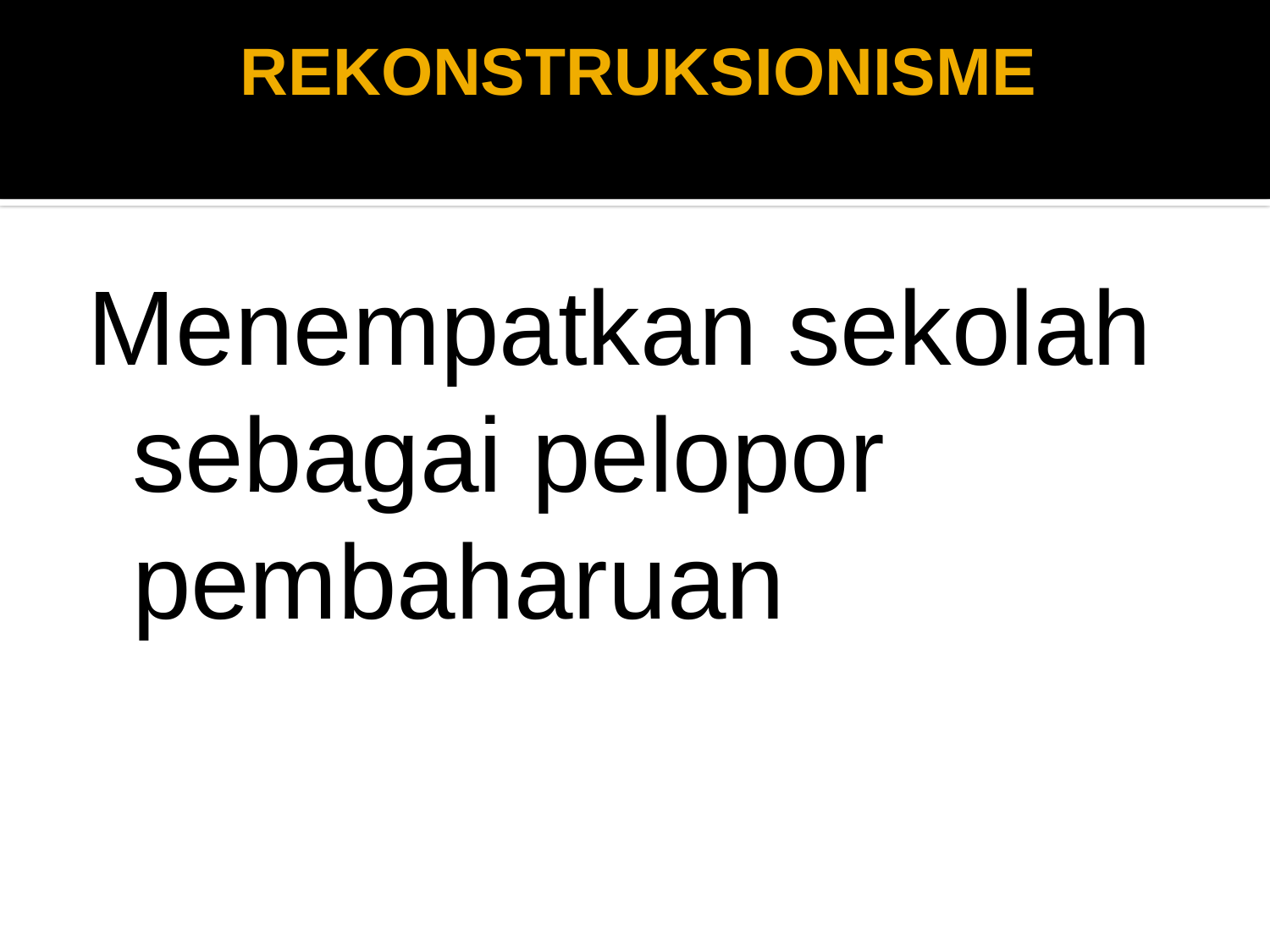

# REKONSTRUKSIONISME
Menempatkan sekolah sebagai pelopor pembaharuan